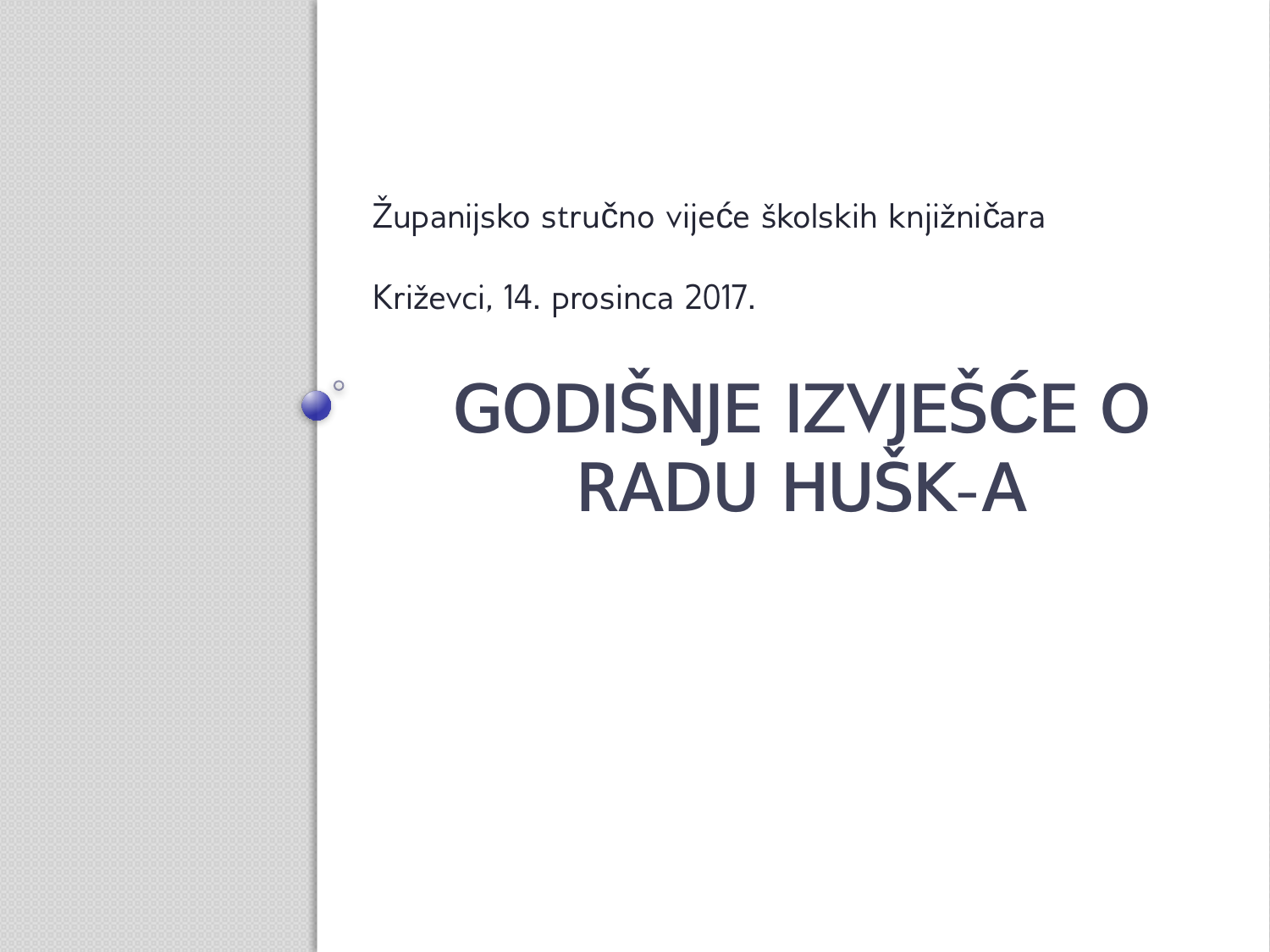

Županijsko stručno vijeće školskih knjižničara

Križevci, 14. prosinca 2017.

# GODIŠNJE IZVJEŠĆE O RADU HUŠK-a